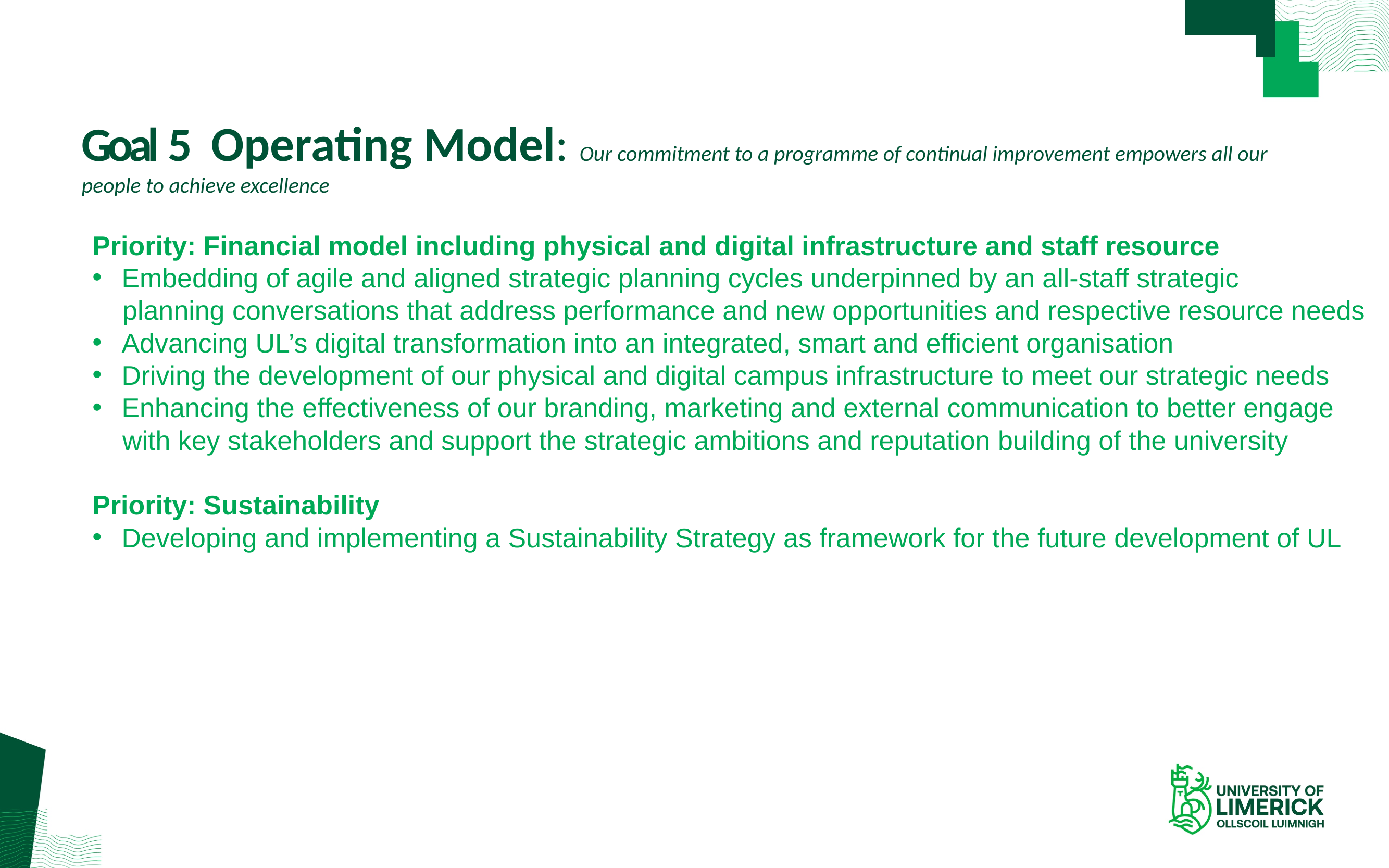

# Goal  5   Operating Model: Our commitment to a programme of continual improvement empowers all our people to achieve excellence
Priority: Financial model including physical and digital infrastructure and staff resource
Embedding of agile and aligned strategic planning cycles underpinned by an all-staff strategic
    planning conversations that address performance and new opportunities and respective resource needs
Advancing UL’s digital transformation into an integrated, smart and efficient organisation
Driving the development of our physical and digital campus infrastructure to meet our strategic needs
Enhancing the effectiveness of our branding, marketing and external communication to better engage
    with key stakeholders and support the strategic ambitions and reputation building of the university

Priority: Sustainability
Developing and implementing a Sustainability Strategy as framework for the future development of UL